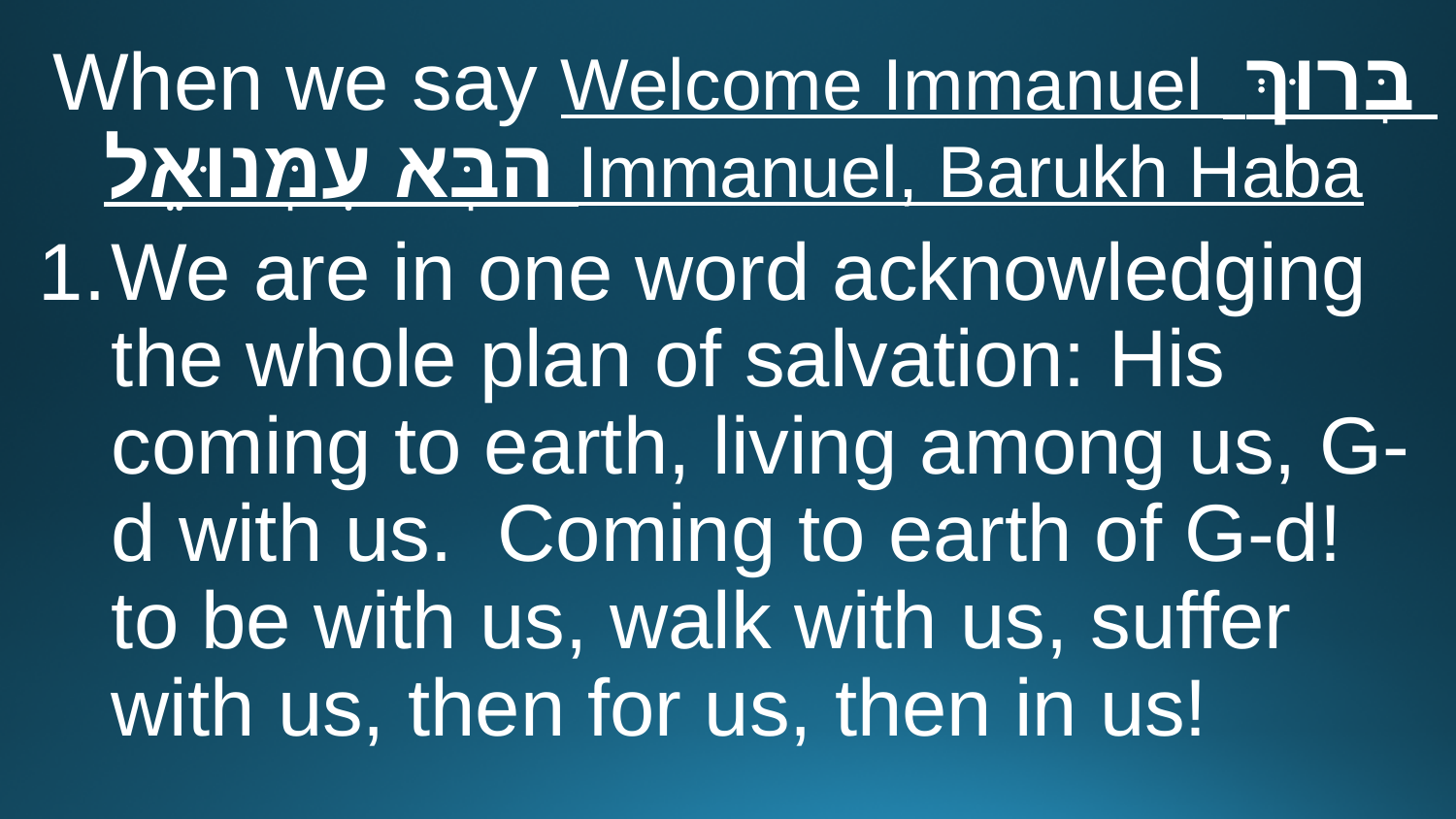

When we say Welcome Immanuel  בָּרוּךְ הַבָּא עִמָּנוּאֵל Immanuel, Barukh Haba
We are in one word acknowledging the whole plan of salvation: His coming to earth, living among us, G-d with us.  Coming to earth of G-d! to be with us, walk with us, suffer with us, then for us, then in us!